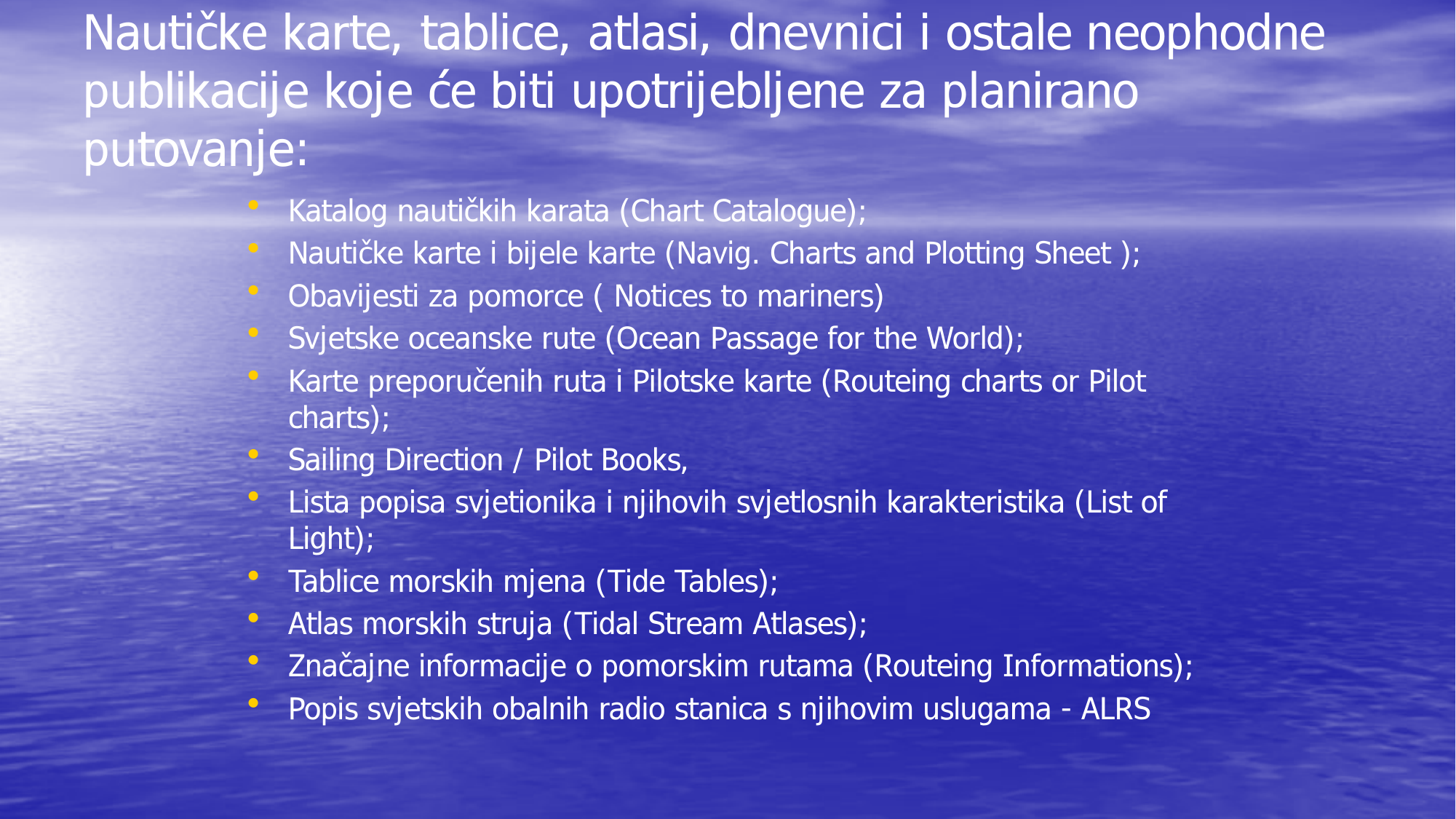

# Nautičke karte, tablice, atlasi, dnevnici i ostale neophodne publikacije koje će biti upotrijebljene za planirano putovanje:
Katalog nautičkih karata (Chart Catalogue);
Nautičke karte i bijele karte (Navig. Charts and Plotting Sheet );
Obavijesti za pomorce ( Notices to mariners)
Svjetske oceanske rute (Ocean Passage for the World);
Karte preporučenih ruta i Pilotske karte (Routeing charts or Pilot charts);
Sailing Direction / Pilot Books,
Lista popisa svjetionika i njihovih svjetlosnih karakteristika (List of Light);
Tablice morskih mjena (Tide Tables);
Atlas morskih struja (Tidal Stream Atlases);
Značajne informacije o pomorskim rutama (Routeing Informations);
Popis svjetskih obalnih radio stanica s njihovim uslugama - ALRS